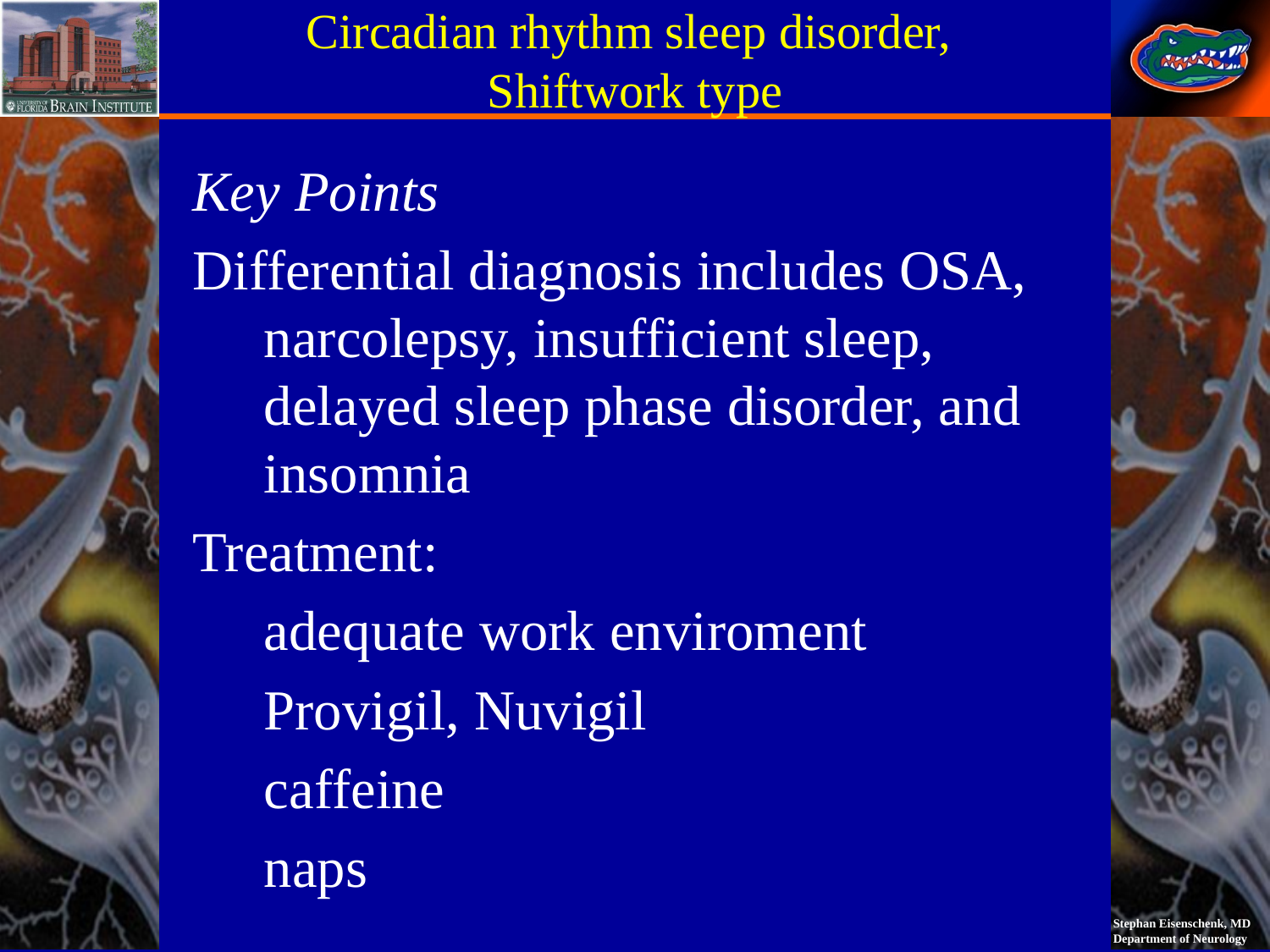

# Circadian rhythm sleep disorder, Shiftwork type
Key Points
Differential diagnosis includes OSA, narcolepsy, insufficient sleep, delayed sleep phase disorder, and insomnia
Treatment:
	adequate work enviroment
	Provigil, Nuvigil
	caffeine
	naps